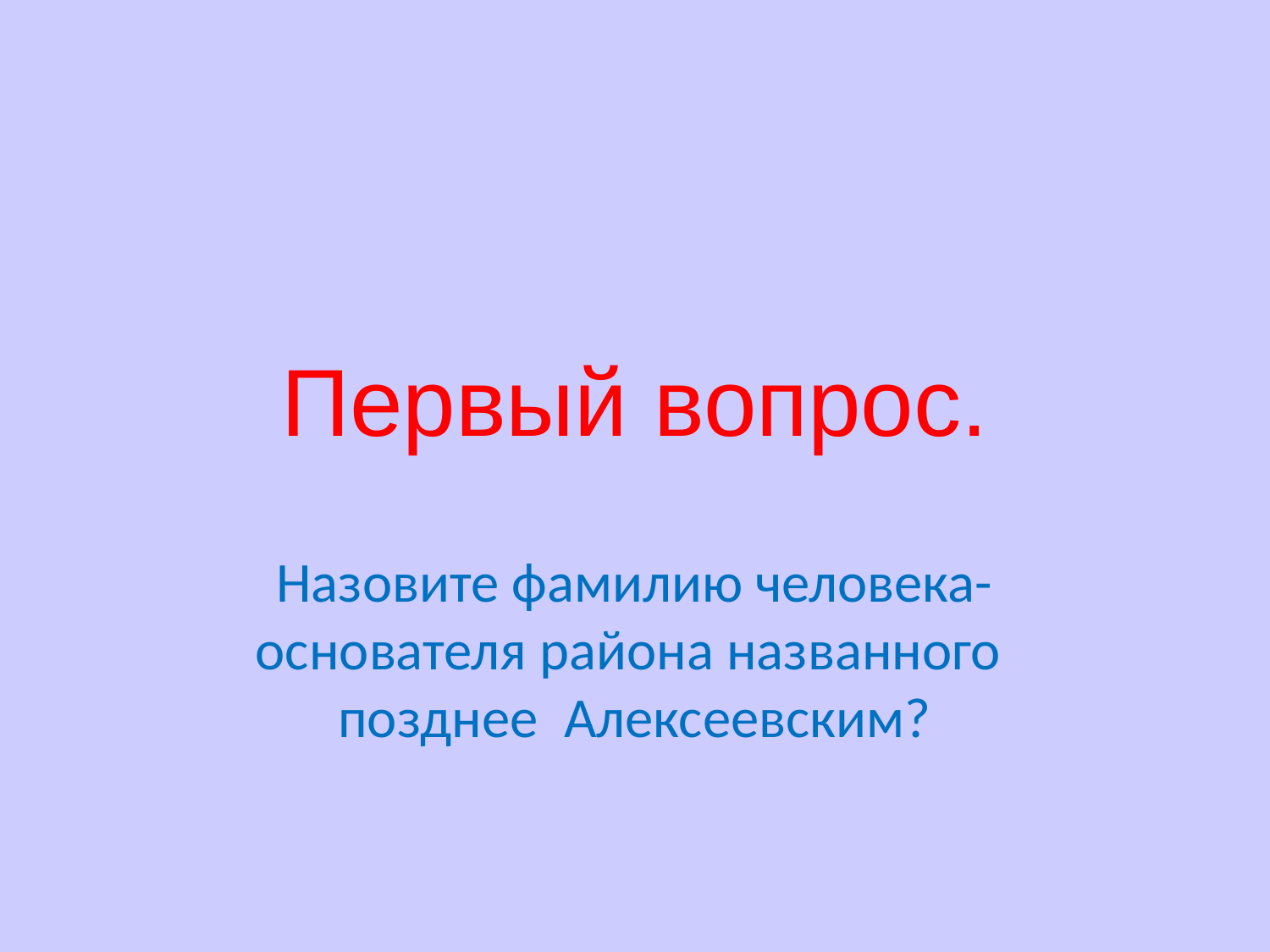

# Первый вопрос.
Назовите фамилию человека-основателя района названного  позднее  Алексеевским?